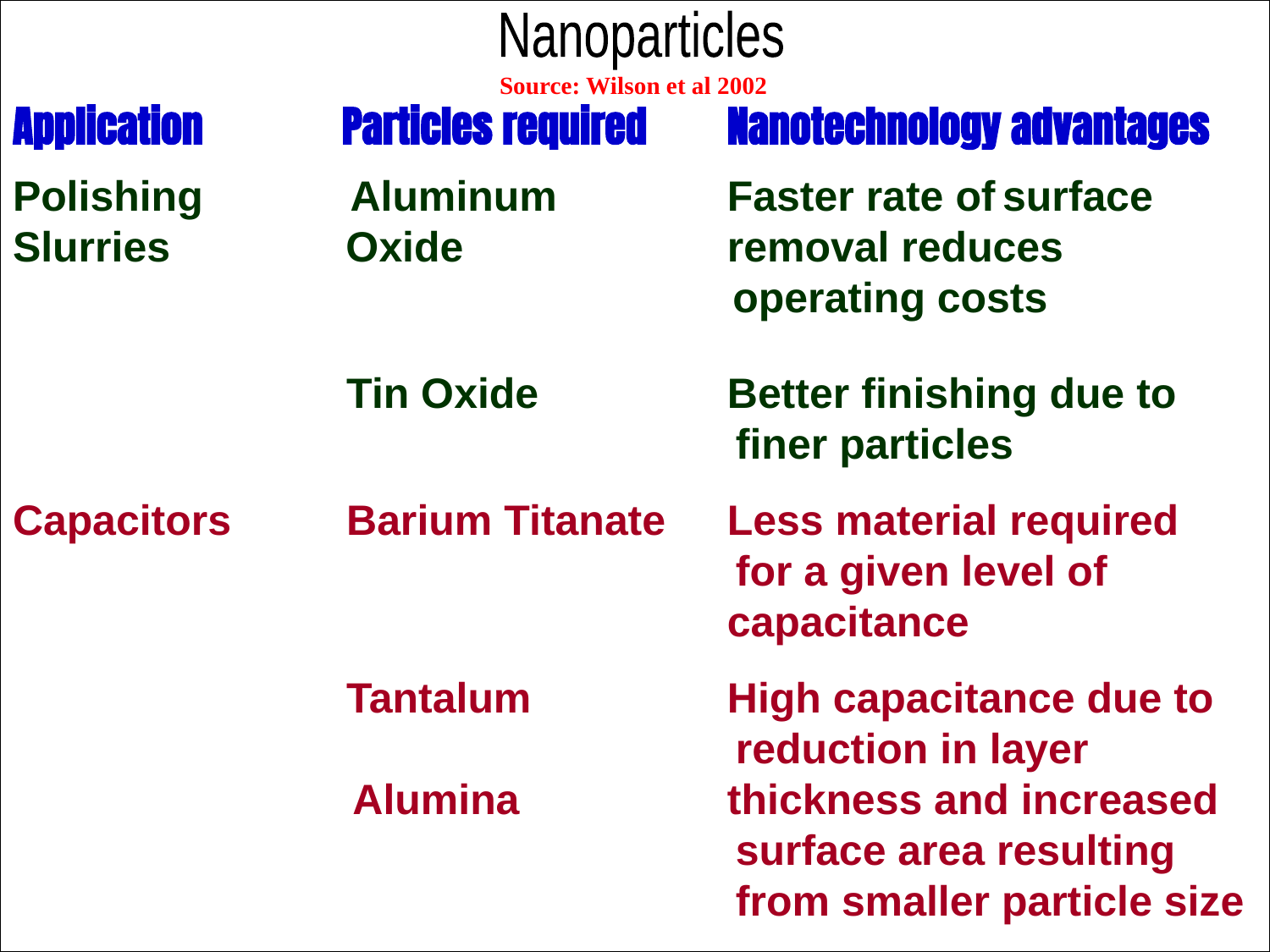

Nanoparticles
Source: Wilson et al 2002
Application	  Particles required	Nanotechnology advantages

Polishing 	    Aluminum 	Faster rate of surface Slurries 	  Oxide 	removal reduces
                                                                                 operating costs

			Tin Oxide	Better finishing due to
                                                             finer particles

Capacitors		Barium Titanate	Less material required
                                                             for a given level of 					capacitance

			Tantalum	High capacitance due to
                                                             reduction in layer
			 Alumina 	thickness and increased
                                                             surface area resulting
                                                             from smaller particle size